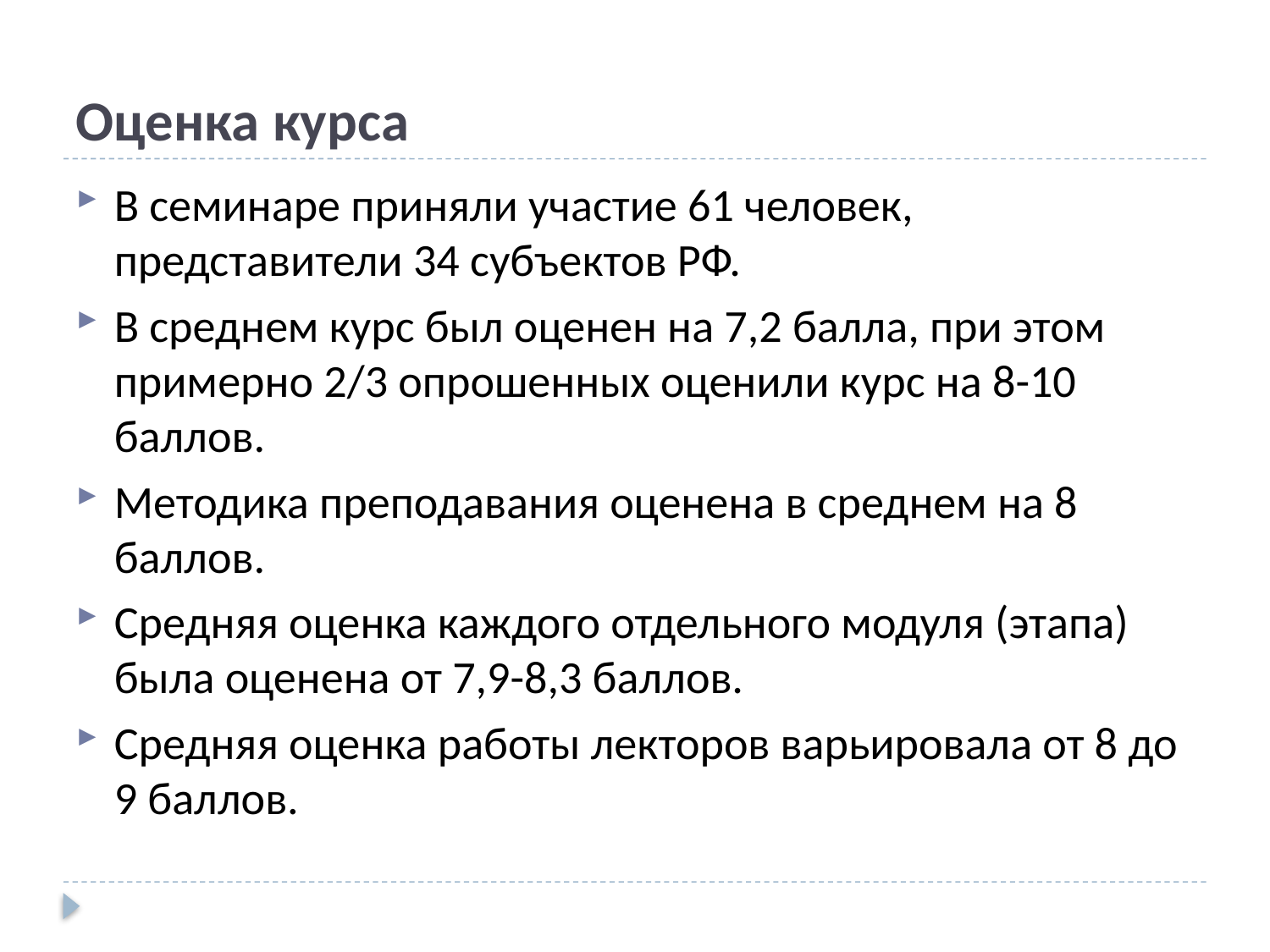

# Оценка курса
В семинаре приняли участие 61 человек, представители 34 субъектов РФ.
В среднем курс был оценен на 7,2 балла, при этом примерно 2/3 опрошенных оценили курс на 8-10 баллов.
Методика преподавания оценена в среднем на 8 баллов.
Средняя оценка каждого отдельного модуля (этапа) была оценена от 7,9-8,3 баллов.
Средняя оценка работы лекторов варьировала от 8 до 9 баллов.